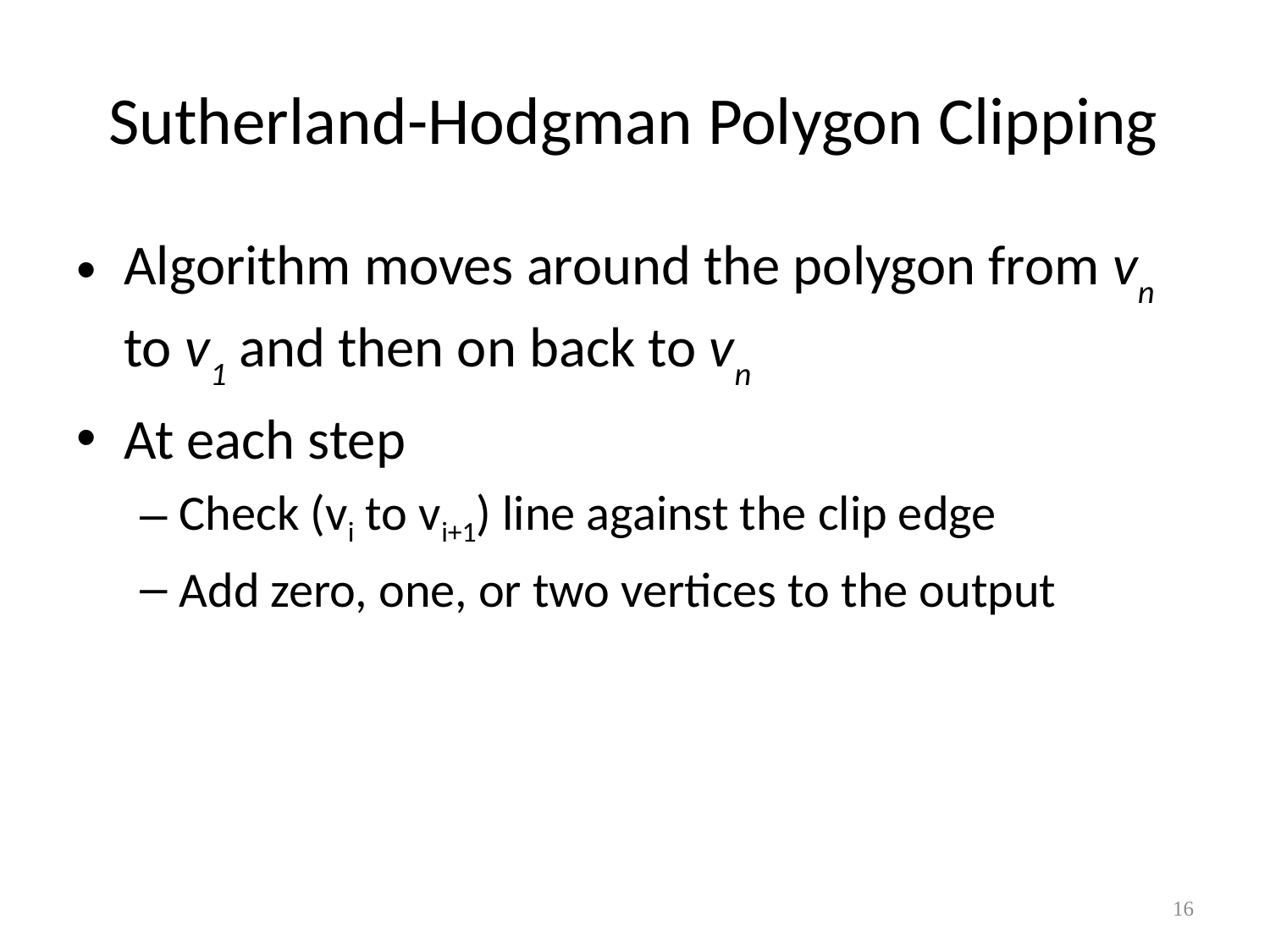

# Sutherland-Hodgman Polygon Clipping
Algorithm moves around the polygon from vn to v1 and then on back to vn
At each step
Check (vi to vi+1) line against the clip edge
Add zero, one, or two vertices to the output
16